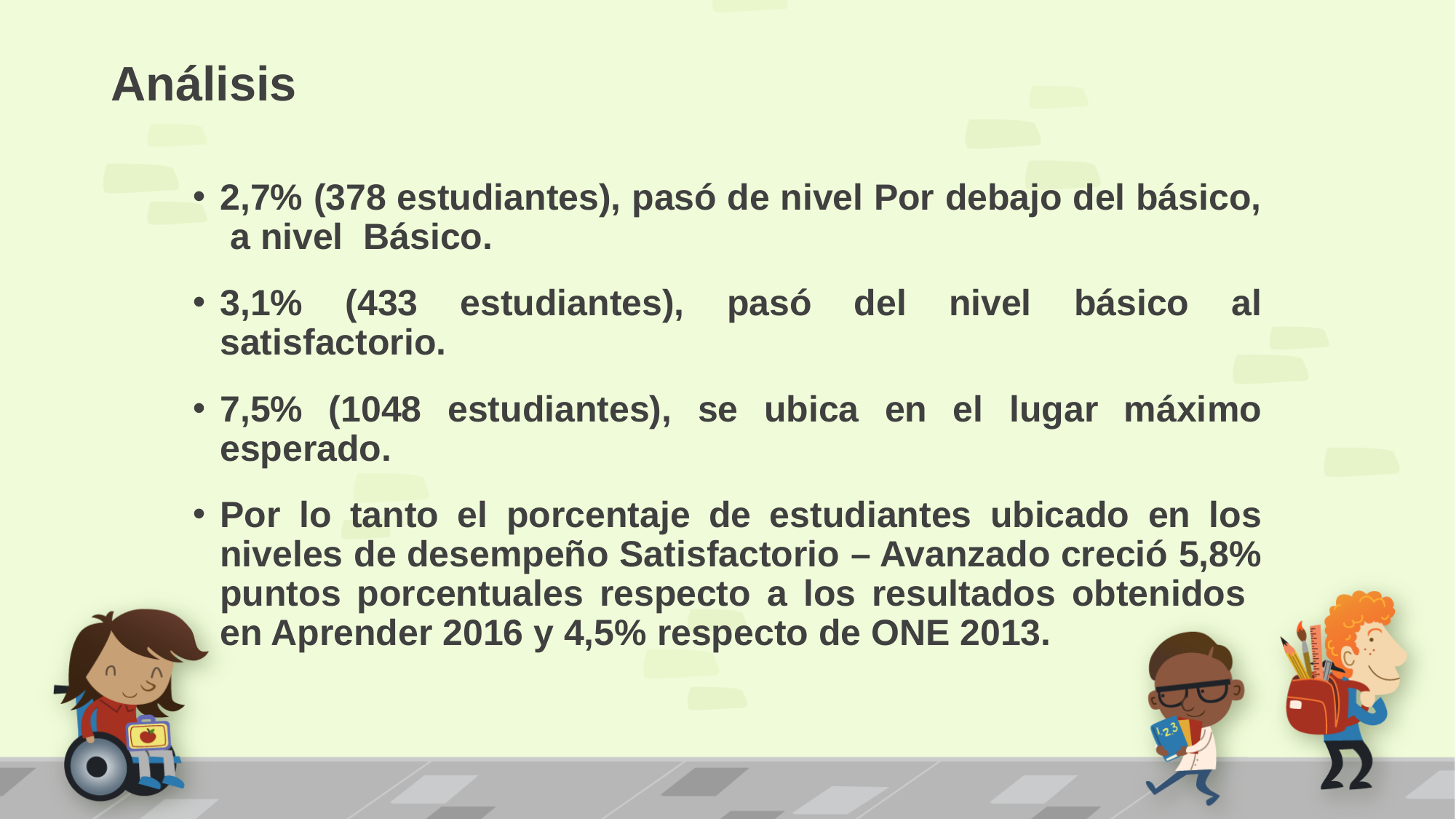

# Análisis
2,7% (378 estudiantes), pasó de nivel Por debajo del básico,  a nivel  Básico.
3,1% (433 estudiantes), pasó del nivel básico al satisfactorio.
7,5% (1048 estudiantes), se ubica en el lugar máximo esperado.
Por lo tanto el porcentaje de estudiantes ubicado en los niveles de desempeño Satisfactorio – Avanzado creció 5,8% puntos porcentuales respecto a los resultados obtenidos  en Aprender 2016 y 4,5% respecto de ONE 2013.